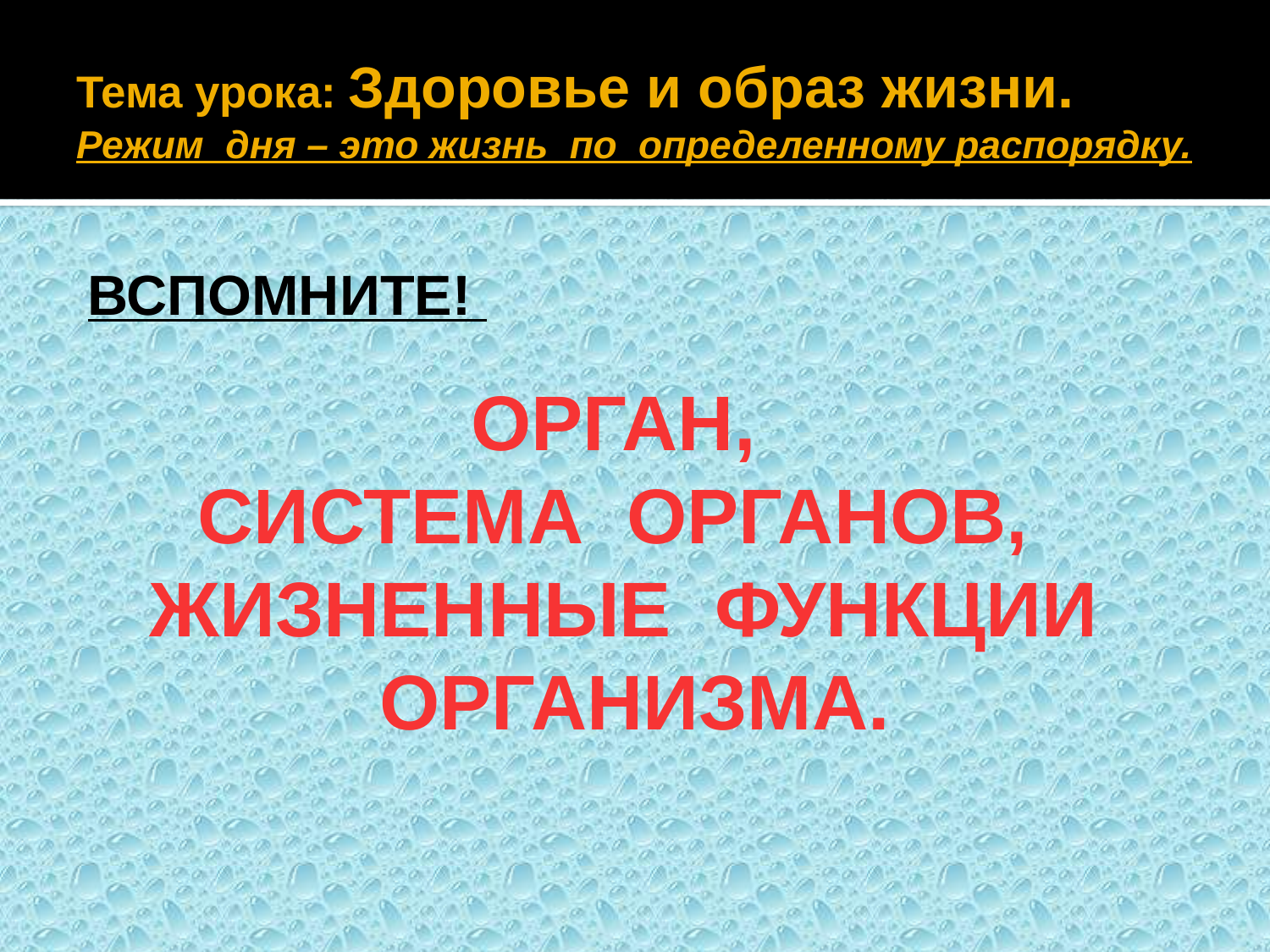

# Тема урока: Здоровье и образ жизни. Режим  дня – это жизнь  по  определенному распорядку.
ВСПОМНИТЕ!
ОРГАН,
СИСТЕМА  ОРГАНОВ,
ЖИЗНЕННЫЕ  ФУНКЦИИ
ОРГАНИЗМА.